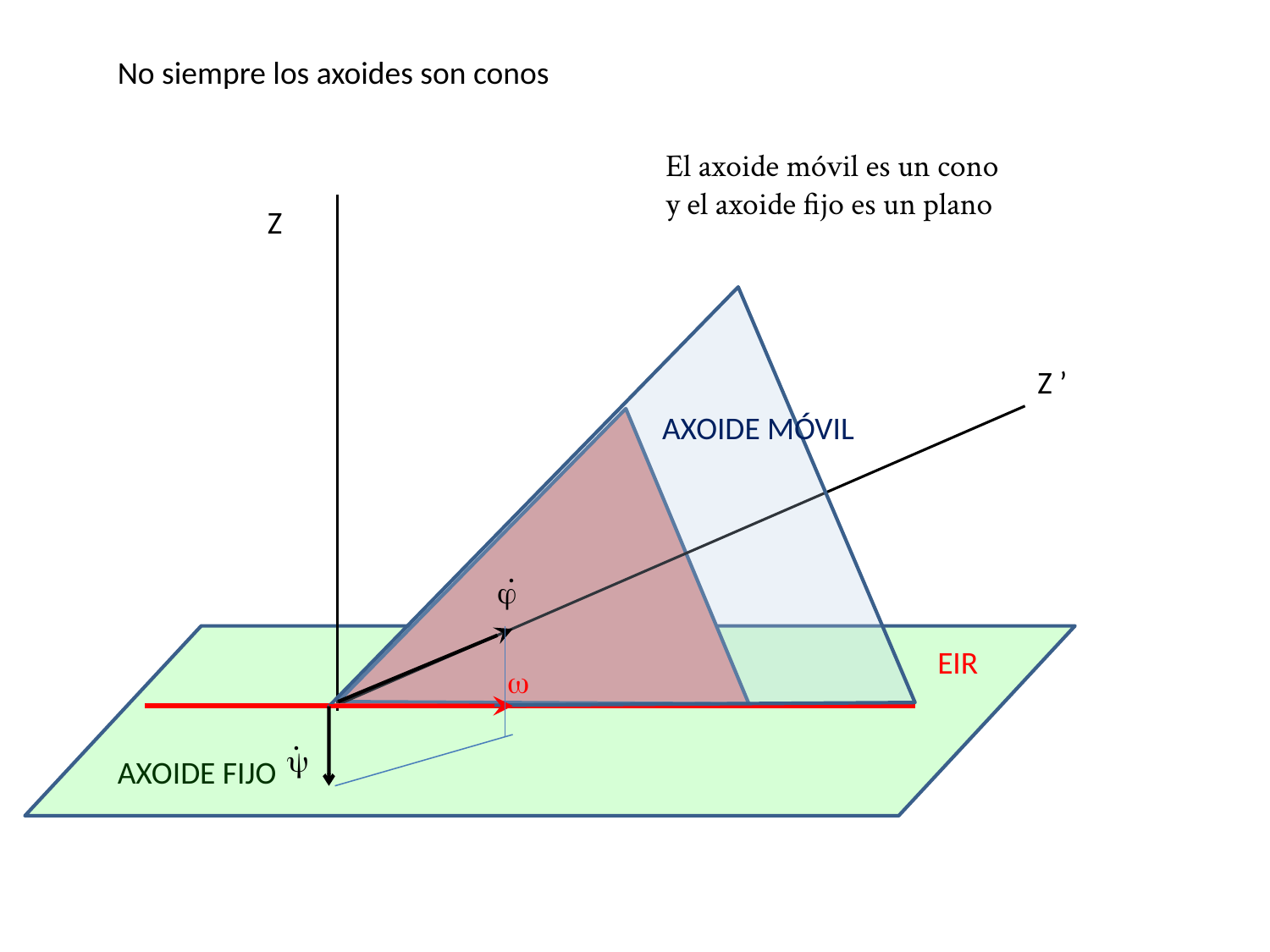

No siempre los axoides son conos
El axoide móvil es un cono  y el axoide fijo es un plano
Z

Z ’
AXOIDE MÓVIL

.
ϕ

EIR
ω
.
ψ
AXOIDE FIJO